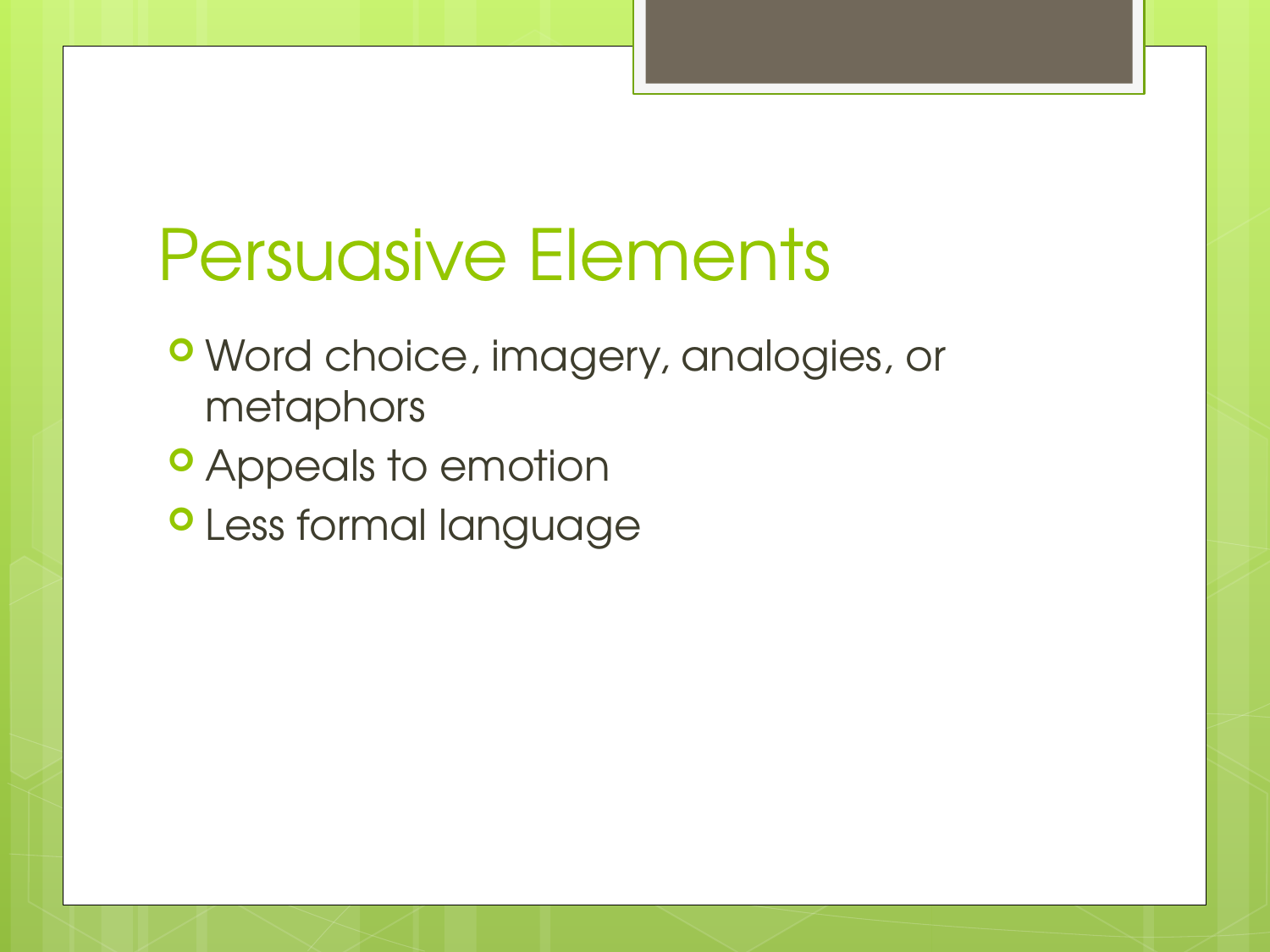

# Persuasive Elements
Word choice, imagery, analogies, or metaphors
Appeals to emotion
Less formal language